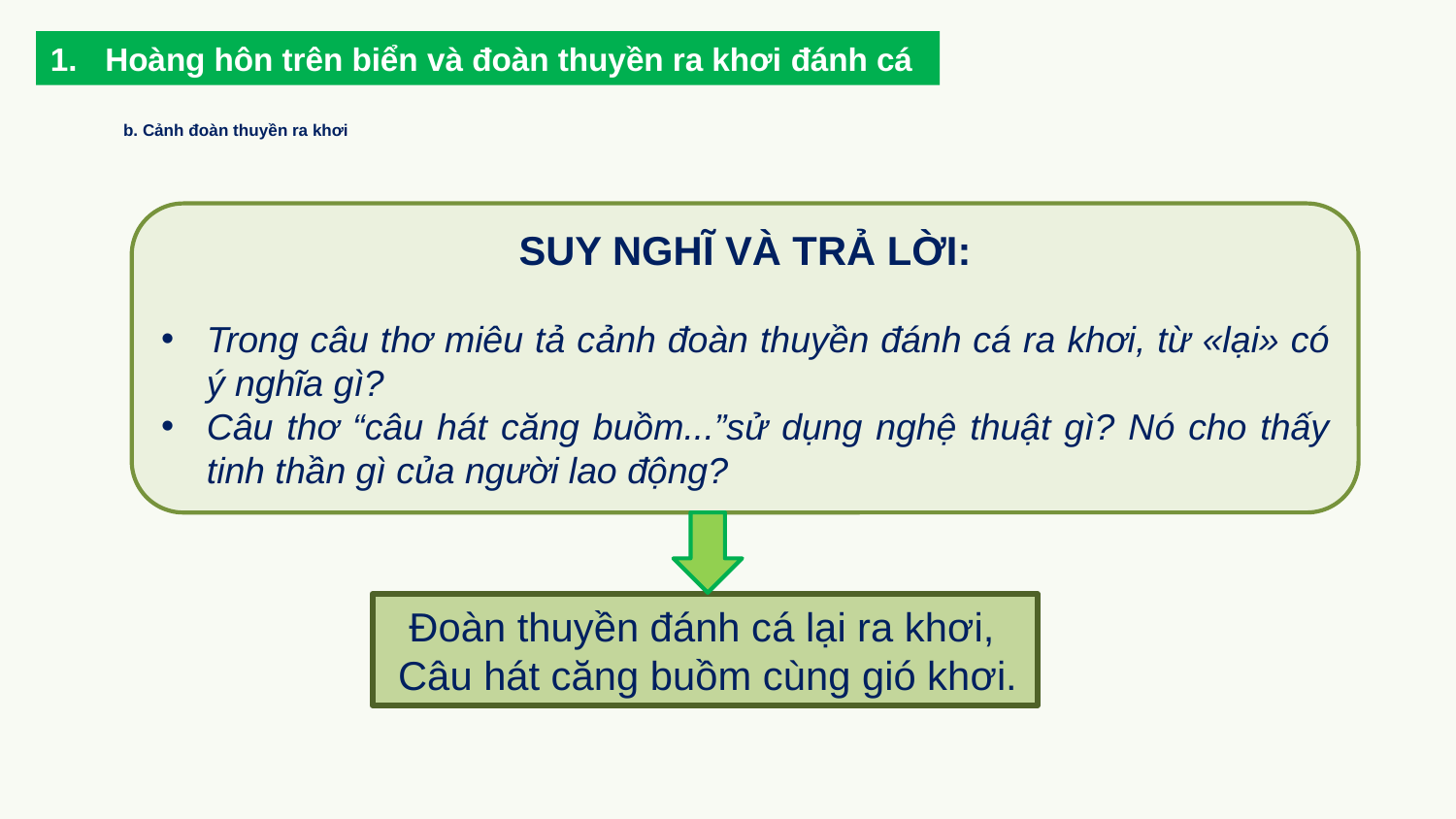

Hoàng hôn trên biển và đoàn thuyền ra khơi đánh cá
# b. Cảnh đoàn thuyền ra khơi
SUY NGHĨ VÀ TRẢ LỜI:

Trong câu thơ miêu tả cảnh đoàn thuyền đánh cá ra khơi, từ «lại» có ý nghĩa gì?
Câu thơ “câu hát căng buồm...”sử dụng nghệ thuật gì? Nó cho thấy tinh thần gì của người lao động?

  Đoàn thuyền đánh cá lại ra khơi,
 Câu hát căng buồm cùng gió khơi.